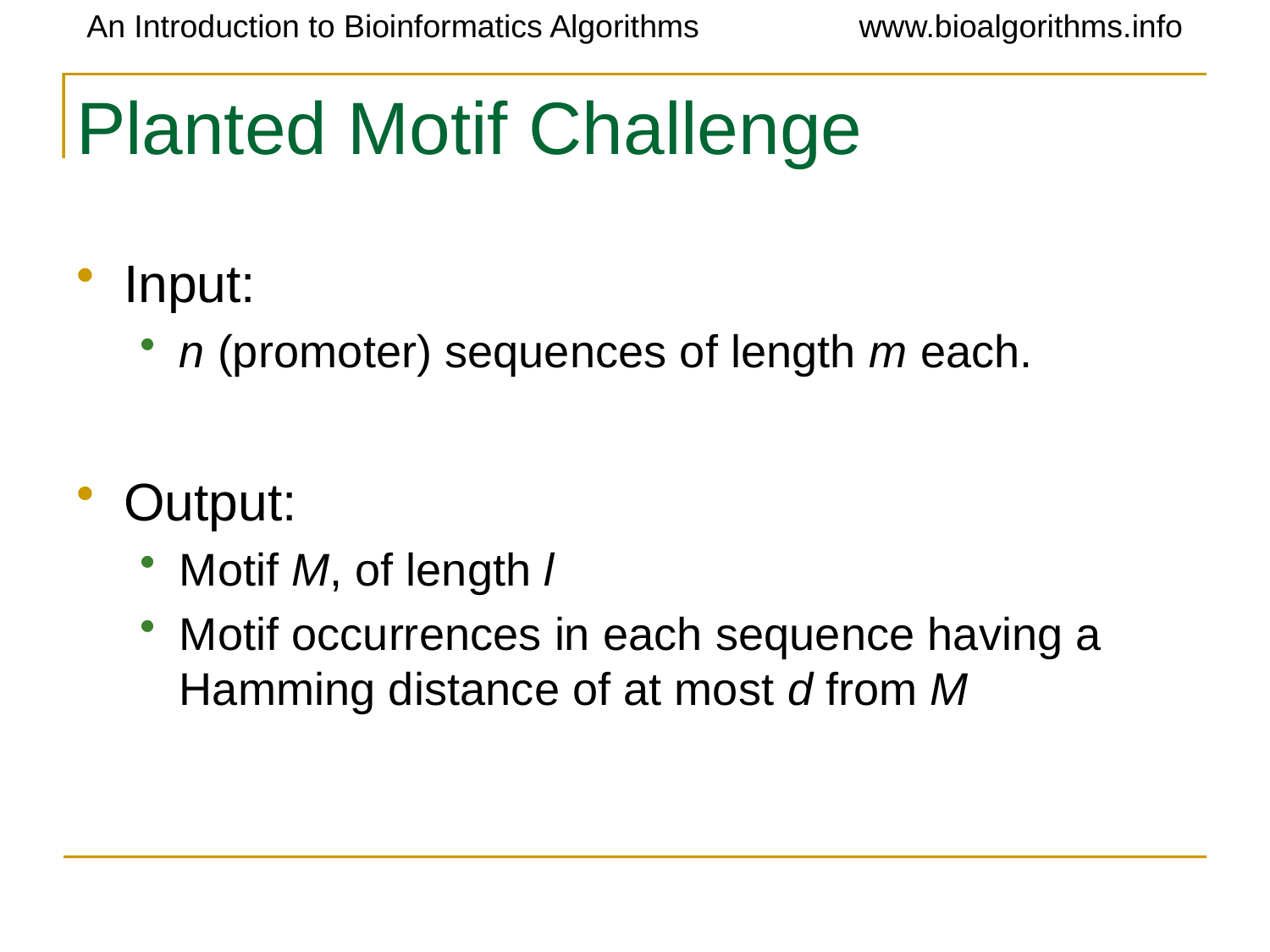

# Planted Motif Challenge
Input:
n (promoter) sequences of length m each.

Output:
Motif M, of length l
Motif occurrences in each sequence having a Hamming distance of at most d from M